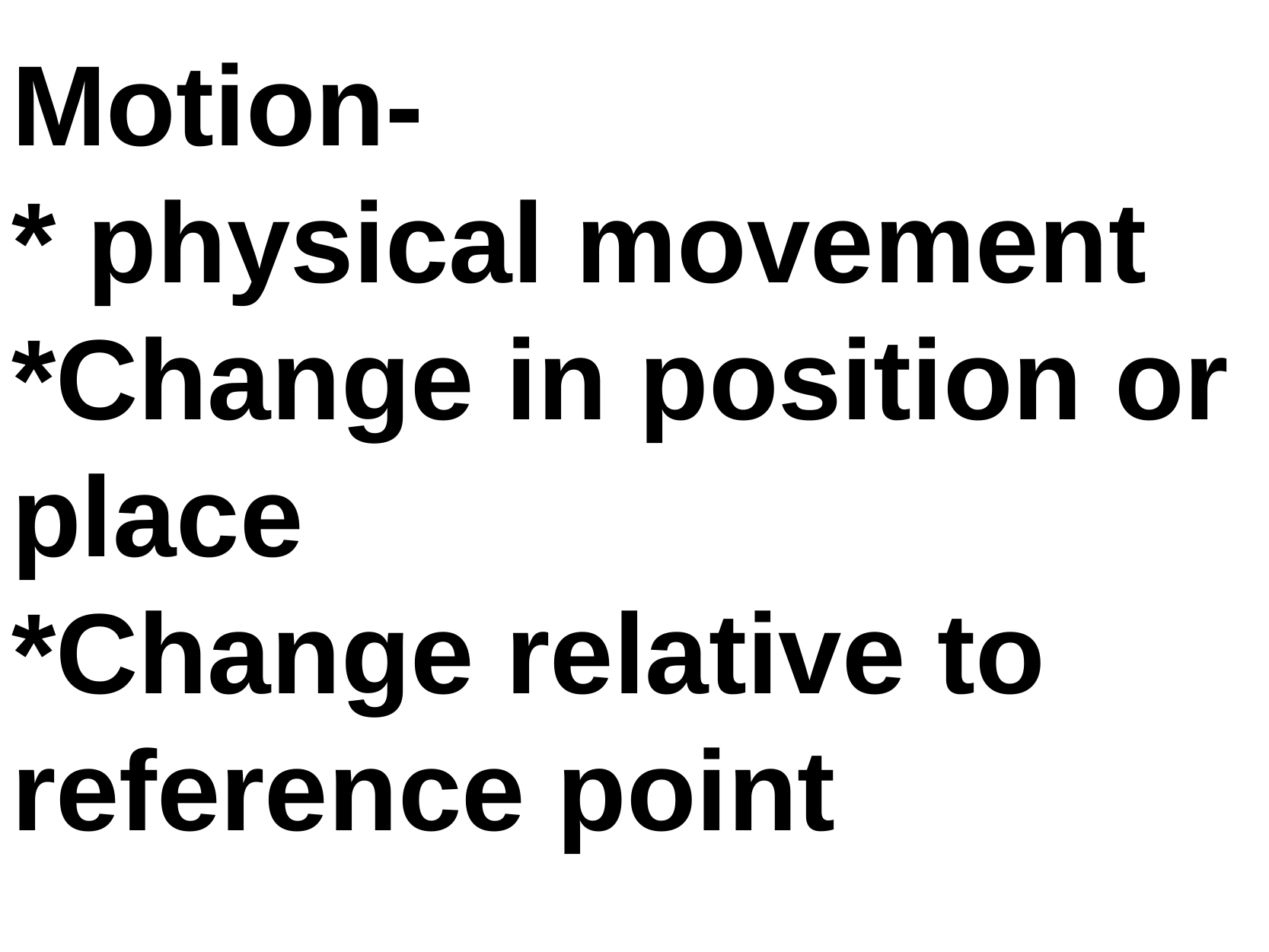

# Motion- * physical movement *Change in position or place *Change relative to reference point